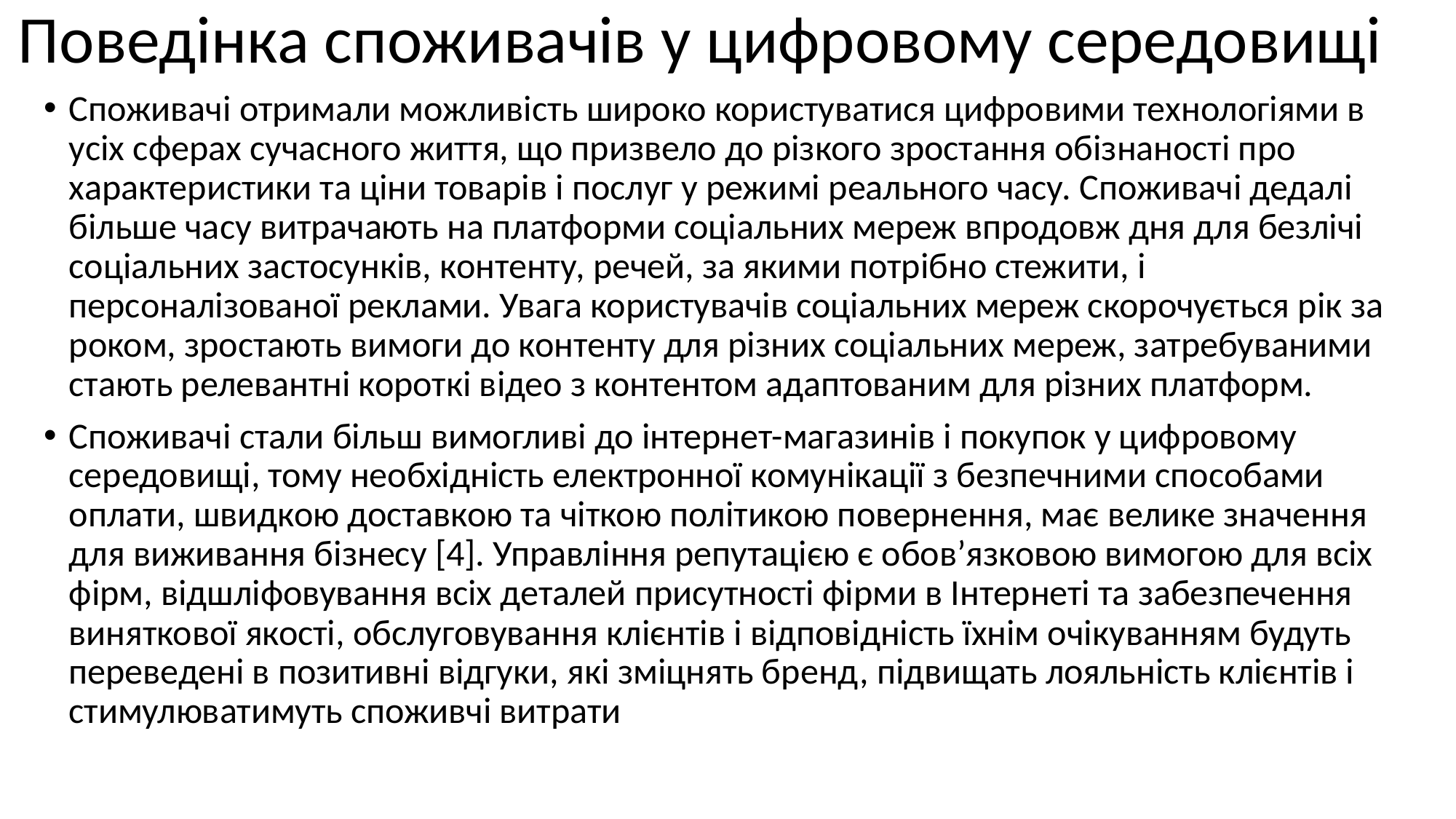

# Поведінка споживачів у цифровому середовищі
Споживачі отримали можливість широко користуватися цифровими технологіями в усіх сферах сучасного життя, що призвело до різкого зростання обізнаності про характеристики та ціни товарів і послуг у режимі реального часу. Споживачі дедалі більше часу витрачають на платформи соціальних мереж впродовж дня для безлічі соціальних застосунків, контенту, речей, за якими потрібно стежити, і персоналізованої реклами. Увага користувачів соціальних мереж скорочується рік за роком, зростають вимоги до контенту для різних соціальних мереж, затребуваними стають релевантні короткі відео з контентом адаптованим для різних платформ.
Споживачі стали більш вимогливі до інтернет-магазинів і покупок у цифровому середовищі, тому необхідність електронної комунікації з безпечними способами оплати, швидкою доставкою та чіткою політикою повернення, має велике значення для виживання бізнесу [4]. Управління репутацією є обов’язковою вимогою для всіх фірм, відшліфовування всіх деталей присутності фірми в Інтернеті та забезпечення виняткової якості, обслуговування клієнтів і відповідність їхнім очікуванням будуть переведені в позитивні відгуки, які зміцнять бренд, підвищать лояльність клієнтів і стимулюватимуть споживчі витрати